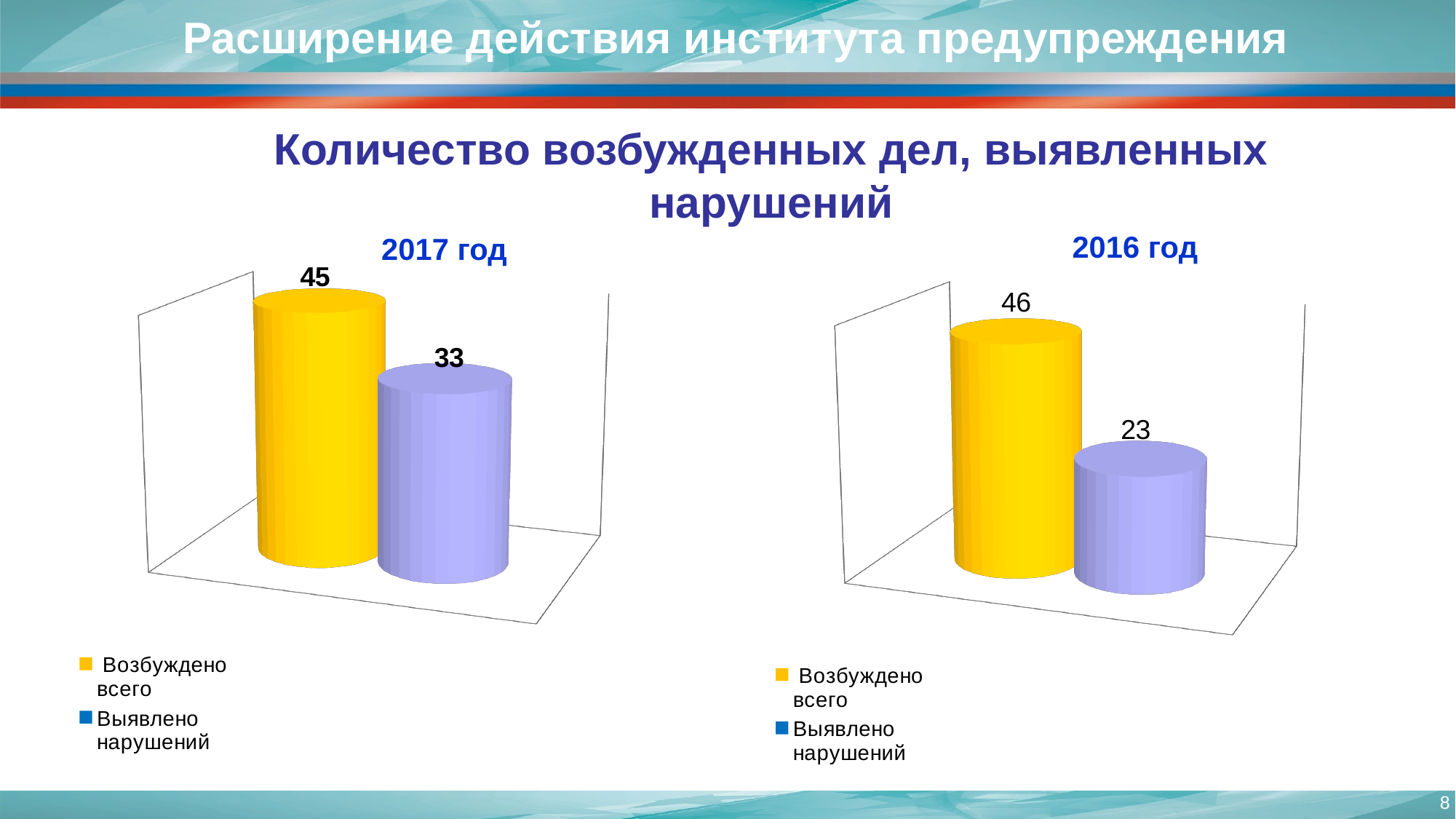

# Расширение действия института предупреждения
Количество возбужденных дел, выявленных нарушений

[unsupported chart]

[unsupported chart]

2016 год
2017 год
8